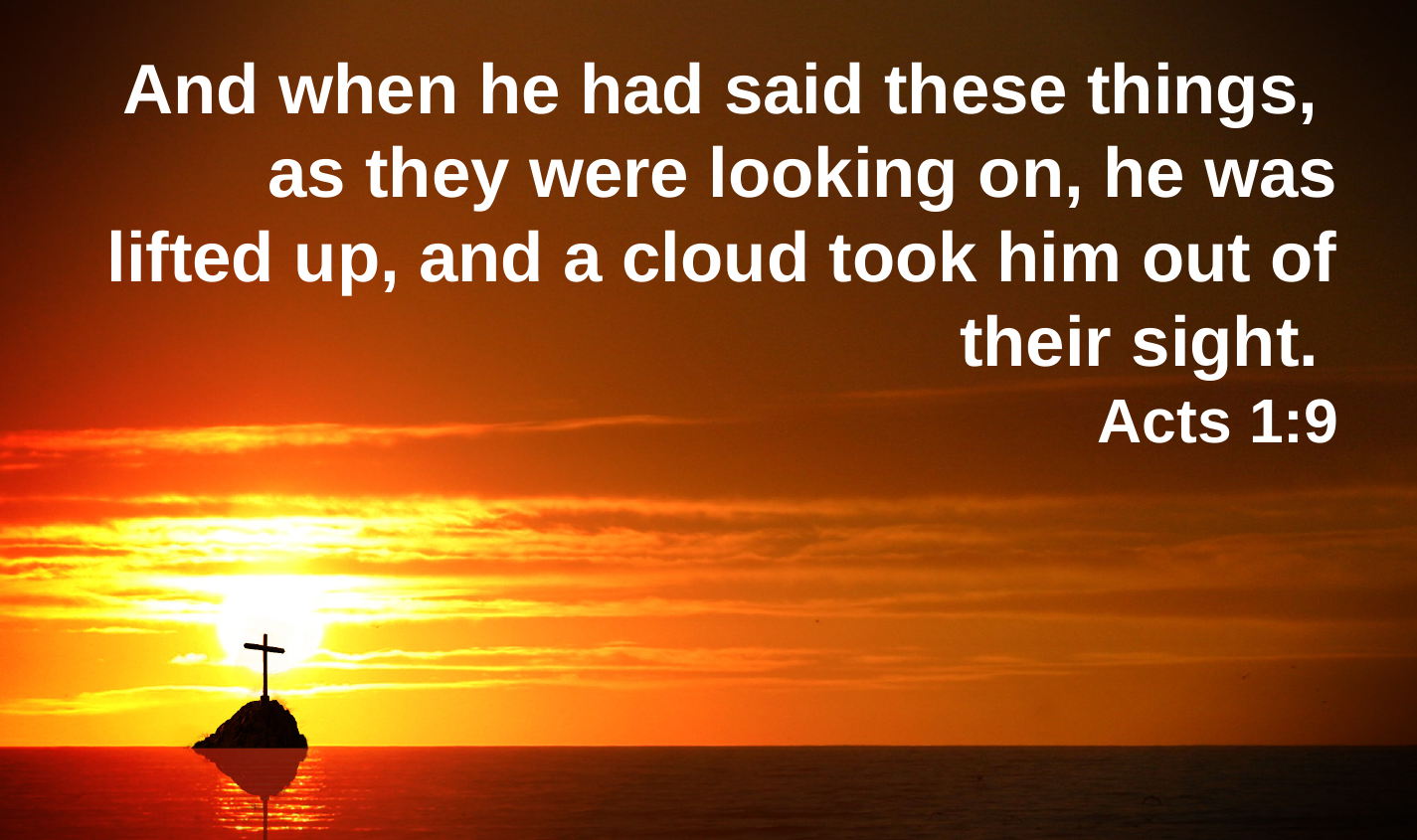

And when he had said these things,
as they were looking on, he was lifted up, and a cloud took him out of their sight.
Acts 1:9